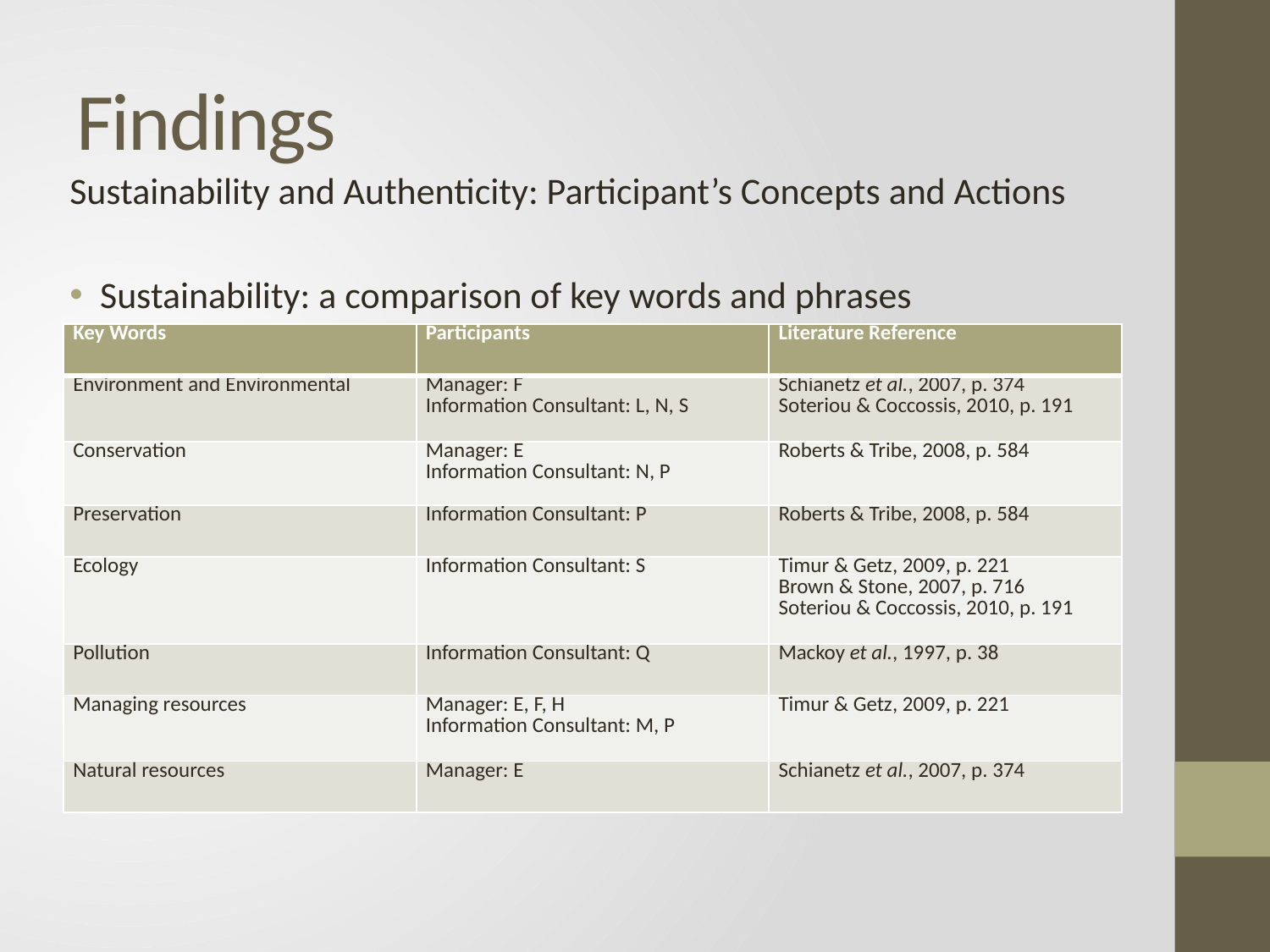

# Findings
Sustainability and Authenticity: Participant’s Concepts and Actions

Sustainability: a comparison of key words and phrases

| Key Words | Participants | Literature Reference |
| --- | --- | --- |
| Environment and Environmental | Manager: F Information Consultant: L, N, S | Schianetz et al., 2007, p. 374 Soteriou & Coccossis, 2010, p. 191 |
| Conservation | Manager: E Information Consultant: N, P | Roberts & Tribe, 2008, p. 584 |
| Preservation | Information Consultant: P | Roberts & Tribe, 2008, p. 584 |
| Ecology | Information Consultant: S | Timur & Getz, 2009, p. 221 Brown & Stone, 2007, p. 716 Soteriou & Coccossis, 2010, p. 191 |
| Pollution | Information Consultant: Q | Mackoy et al., 1997, p. 38 |
| Managing resources | Manager: E, F, H Information Consultant: M, P | Timur & Getz, 2009, p. 221 |
| Natural resources | Manager: E | Schianetz et al., 2007, p. 374 |